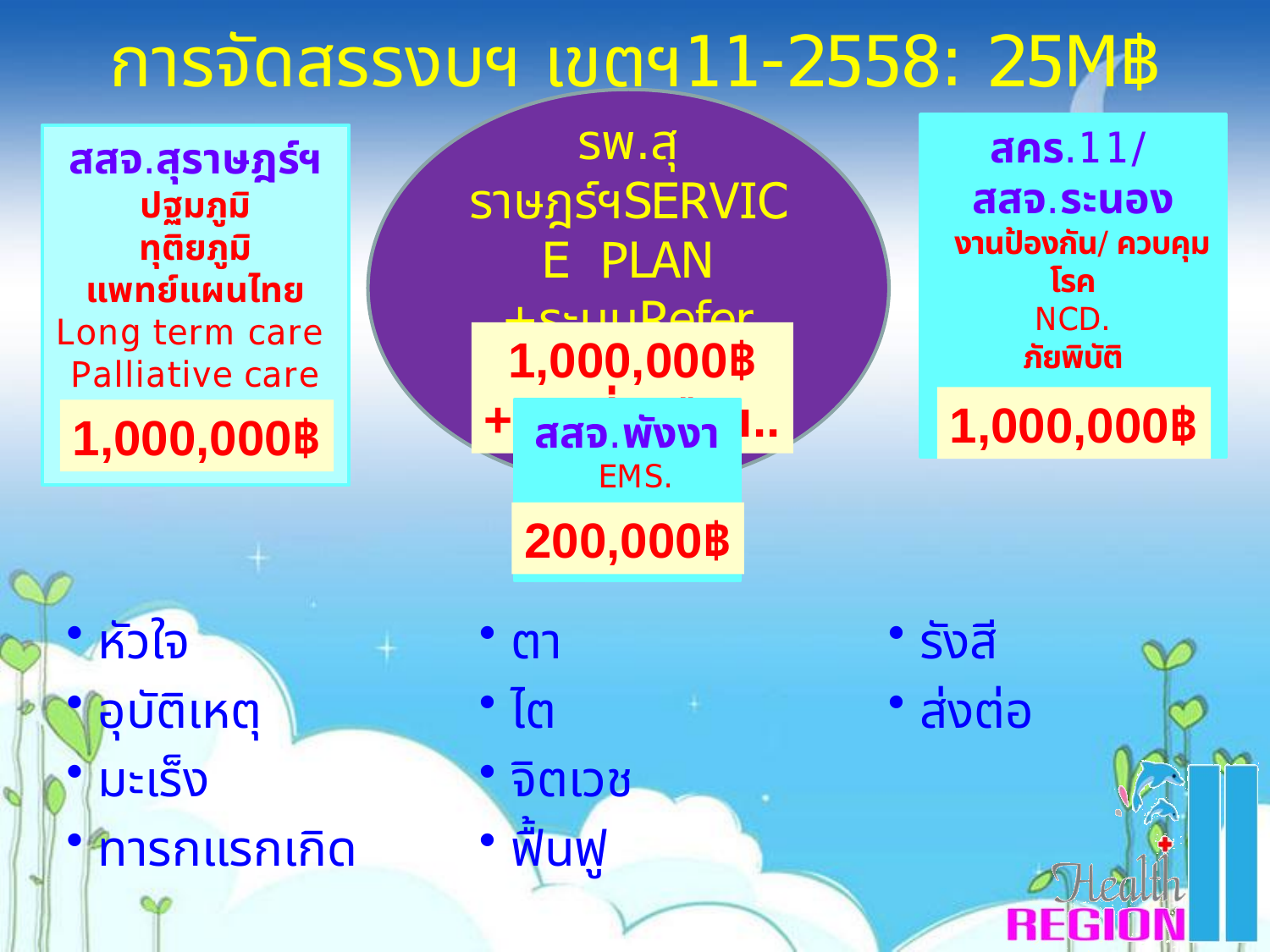

# การจัดสรรงบฯ เขตฯ11-2558: 25M฿
รพ.สุราษฎร์ฯSERVICE  PLAN
+ระบบRefer

1,000,000฿
+เงินที่เหลือฯ..
สคร.11/
สสจ.ระนอง
  งานป้องกัน/ควบคุมโรค
NCD.
ภัยพิบัติ

1,000,000฿
สสจ.สุราษฎร์ฯ
ปฐมภูมิ
ทุติยภูมิ
แพทย์แผนไทย
Long term care
Palliative care

1,000,000฿
สสจ.พังงา
  EMS.

200,000฿
หัวใจ
อุบัติเหตุ
มะเร็ง
ทารกแรกเกิด

ตา
ไต
จิตเวช
ฟื้นฟู
รังสี
ส่งต่อ